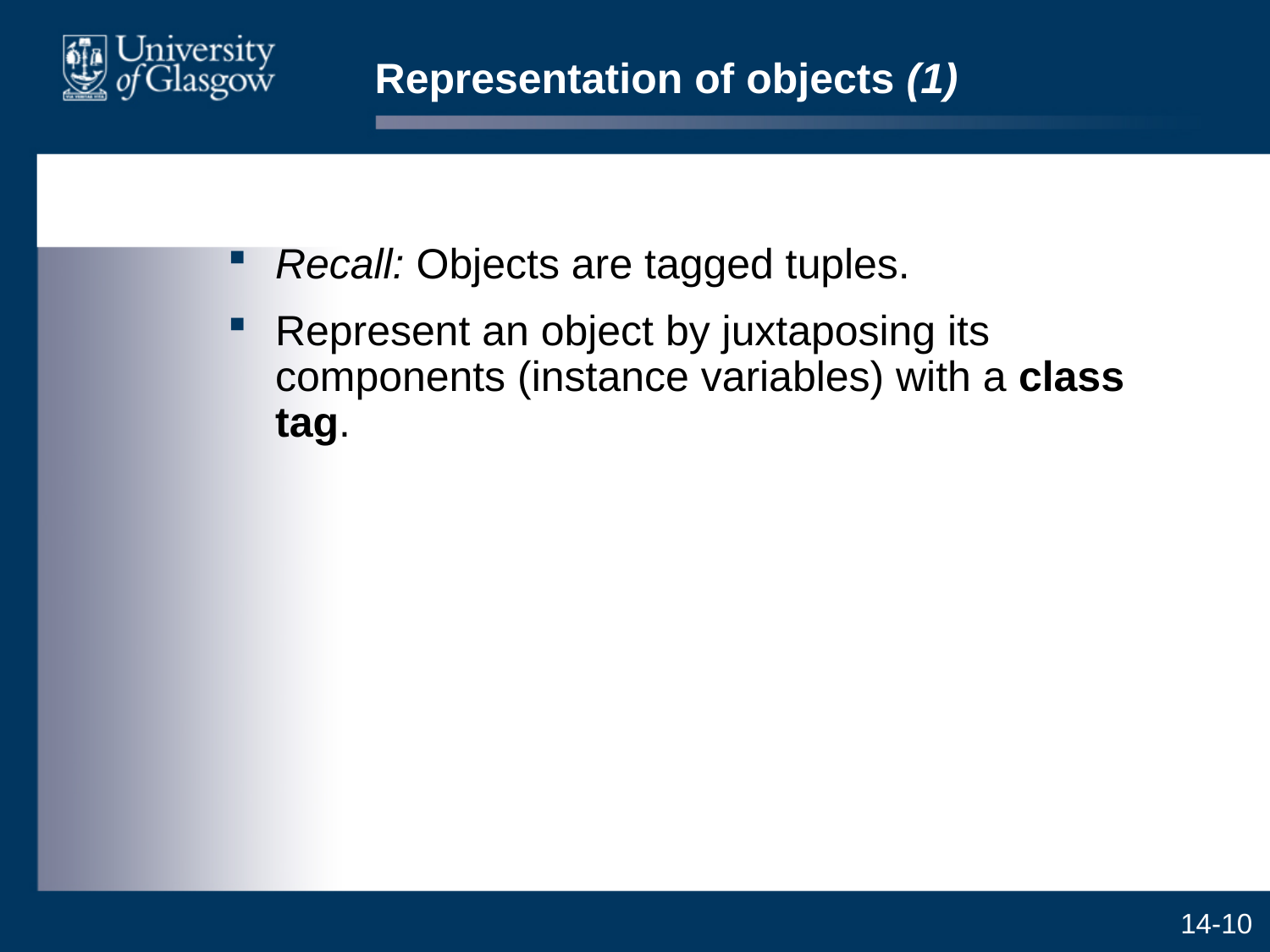

# Representation of objects (1)
Recall: Objects are tagged tuples.
Represent an object by juxtaposing its components (instance variables) with a class tag.